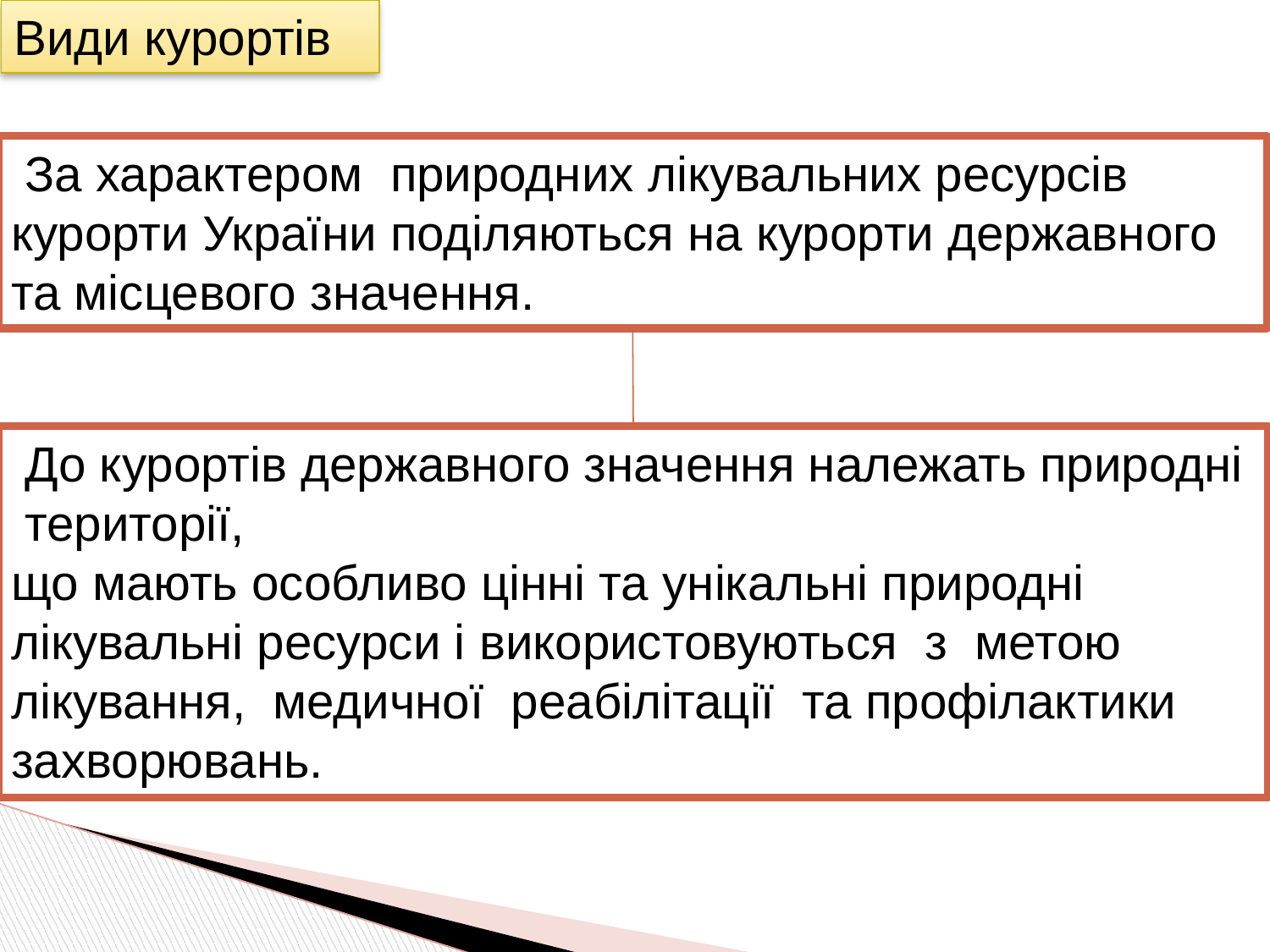

Види курортів
 За характером  природних лікувальних ресурсів курорти України поділяються на курорти державного та місцевого значення.
 До курортів державного значення належать природні  території,
що мають особливо цінні та унікальні природні лікувальні ресурси і використовуються  з  метою  лікування,  медичної  реабілітації  та профілактики захворювань.